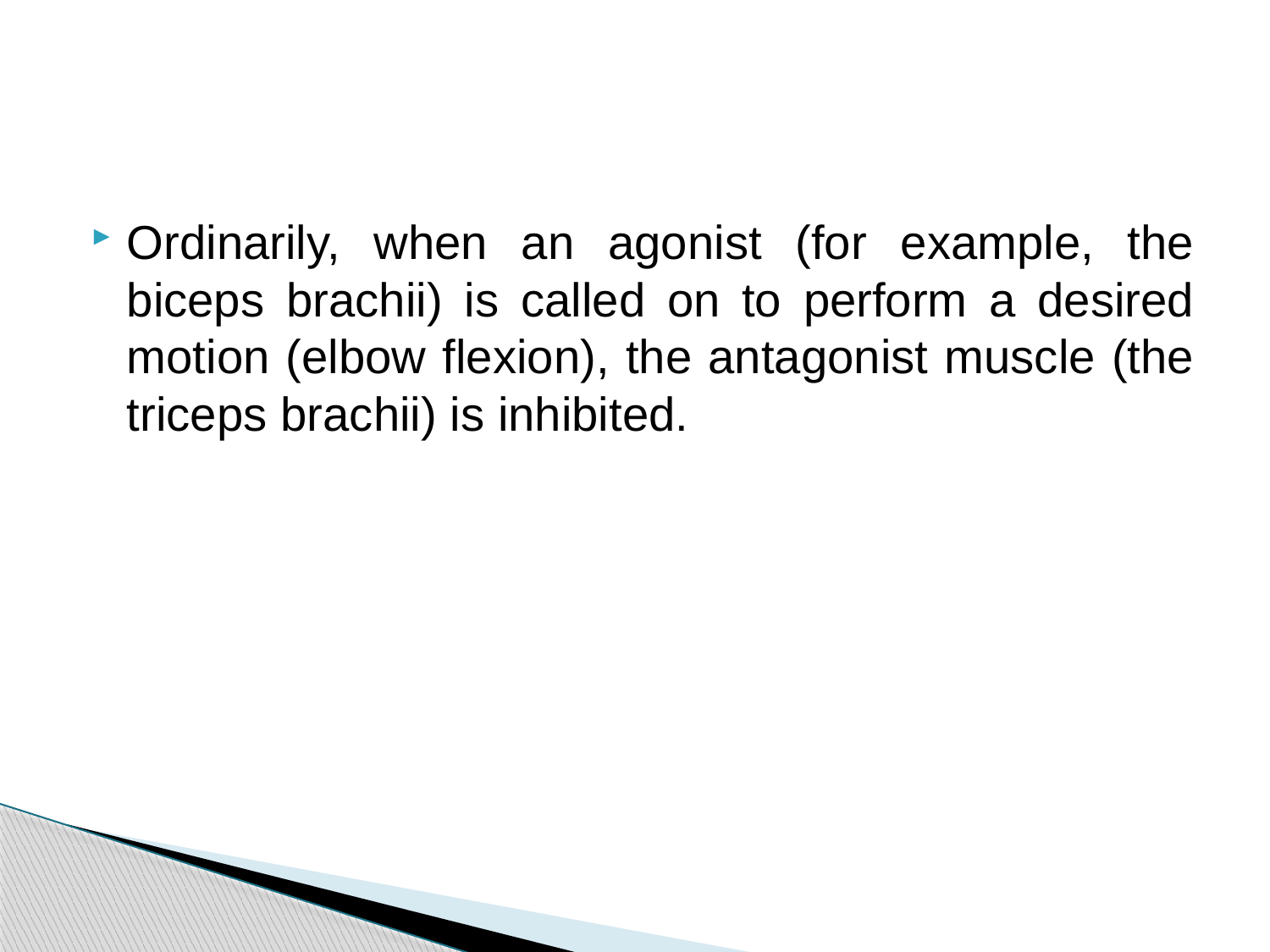

#
Ordinarily, when an agonist (for example, the biceps brachii) is called on to perform a desired motion (elbow flexion), the antagonist muscle (the triceps brachii) is inhibited.